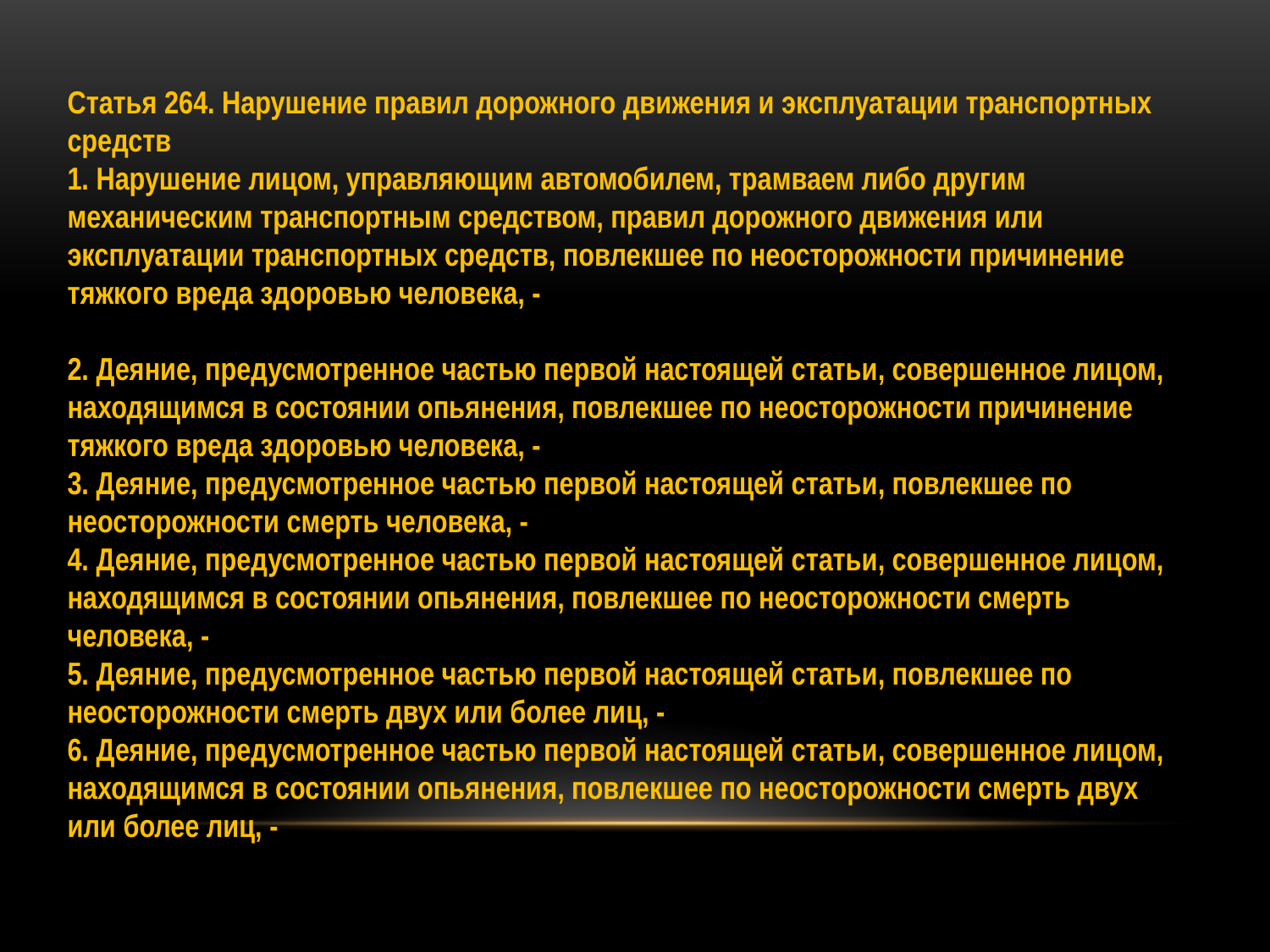

Статья 264. Нарушение правил дорожного движения и эксплуатации транспортных средств
1. Нарушение лицом, управляющим автомобилем, трамваем либо другим механическим транспортным средством, правил дорожного движения или эксплуатации транспортных средств, повлекшее по неосторожности причинение тяжкого вреда здоровью человека, -

2. Деяние, предусмотренное частью первой настоящей статьи, совершенное лицом,
находящимся в состоянии опьянения, повлекшее по неосторожности причинение тяжкого вреда здоровью человека, -
3. Деяние, предусмотренное частью первой настоящей статьи, повлекшее по неосторожности смерть человека, -
4. Деяние, предусмотренное частью первой настоящей статьи, совершенное лицом,
находящимся в состоянии опьянения, повлекшее по неосторожности смерть человека, -
5. Деяние, предусмотренное частью первой настоящей статьи, повлекшее по неосторожности смерть двух или более лиц, -
6. Деяние, предусмотренное частью первой настоящей статьи, совершенное лицом,
находящимся в состоянии опьянения, повлекшее по неосторожности смерть двух или более лиц, -